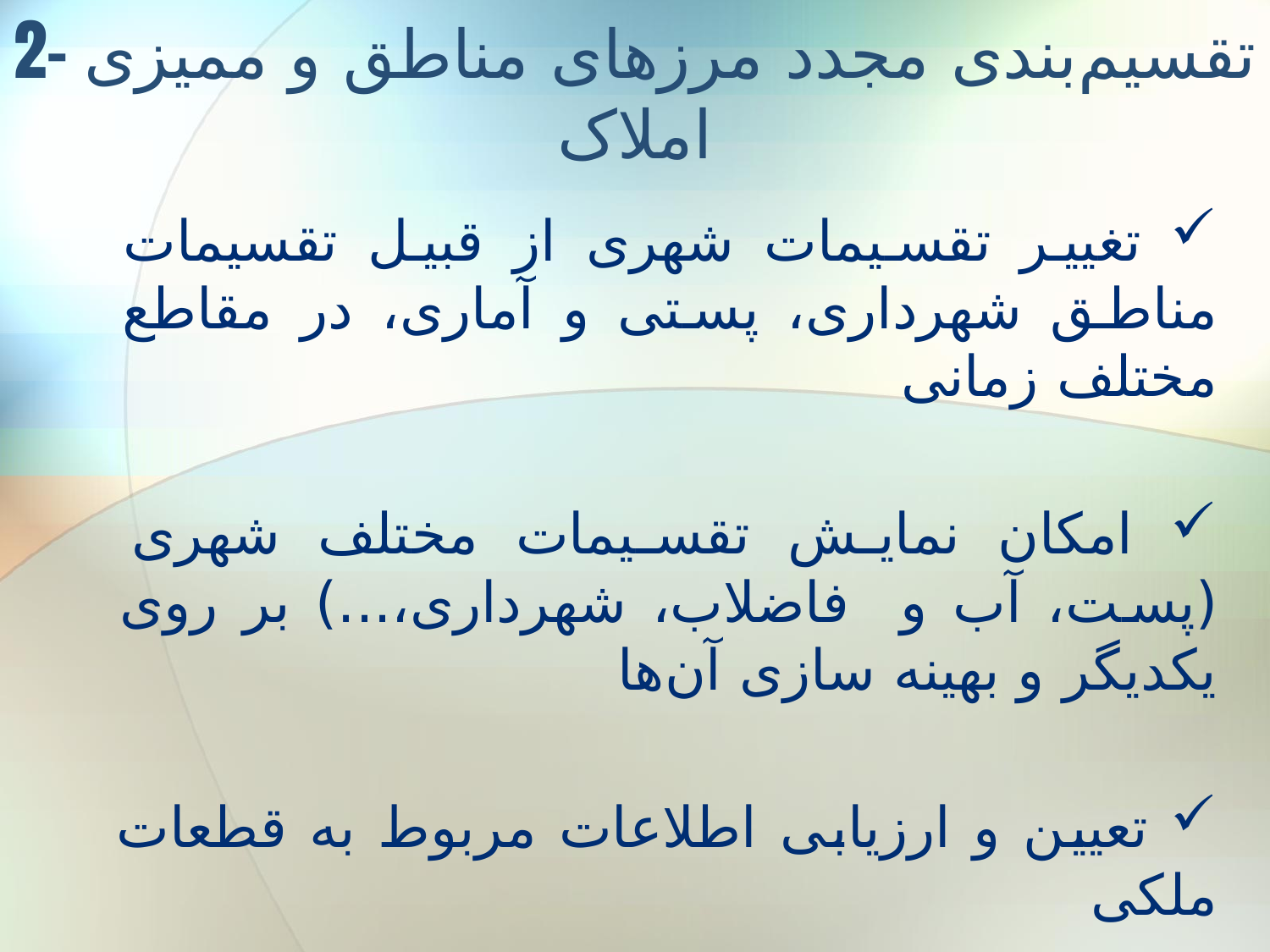

# 2- تقسیم‌بندی مجدد مرزهای مناطق و ممیزی املاک
 تغییر تقسیمات شهری از قبیل تقسیمات مناطق شهرداری، پستی و آماری، در مقاطع مختلف زمانی

 امکان نمایش تقسیمات مختلف شهری (پست، آب و  فاضلاب، شهرداری،...) بر روی یکدیگر و بهینه سازی آن‌ها

 تعیین و ارزیابی اطلاعات مربوط به قطعات ملکی